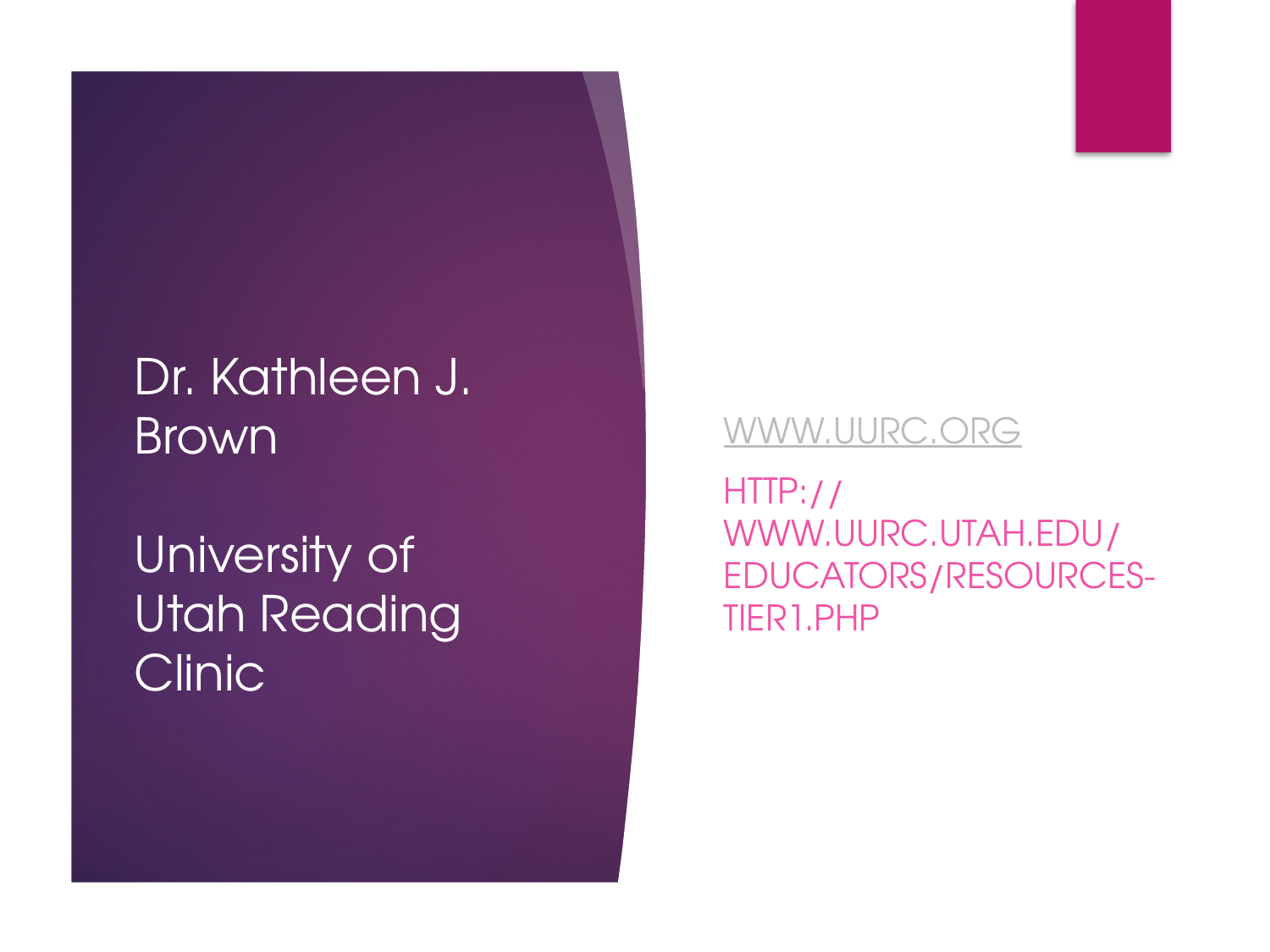

# Dr. Kathleen J. Brown University of Utah Reading Clinic
www.uurc.org
http://www.uurc.utah.edu/Educators/Resources-Tier1.php